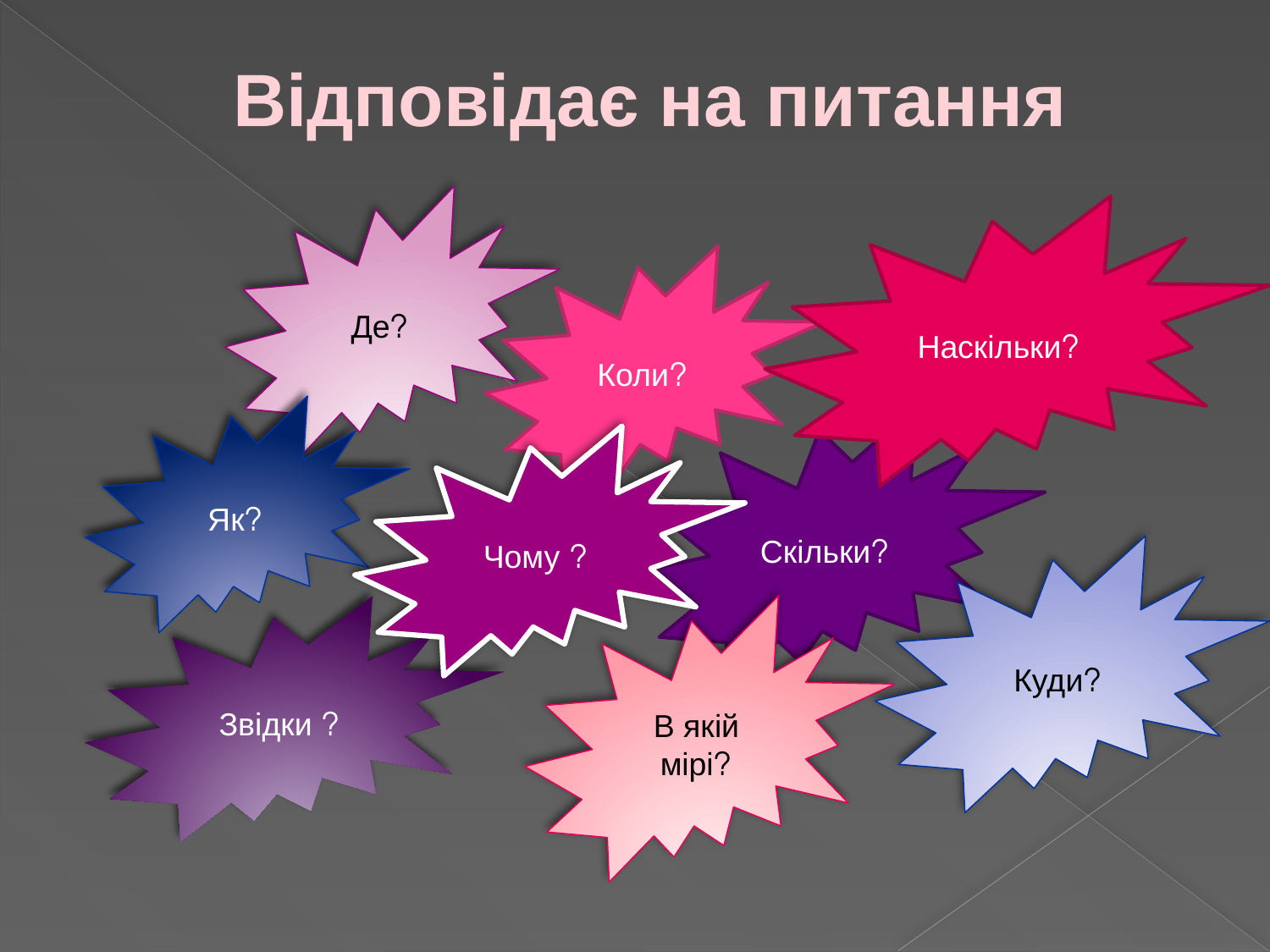

# Відповідає на питання
Де?
Наскільки?
Коли?
Як?
Скільки?
Чому ?
Куди?
Звідки ?
В якій мірі?